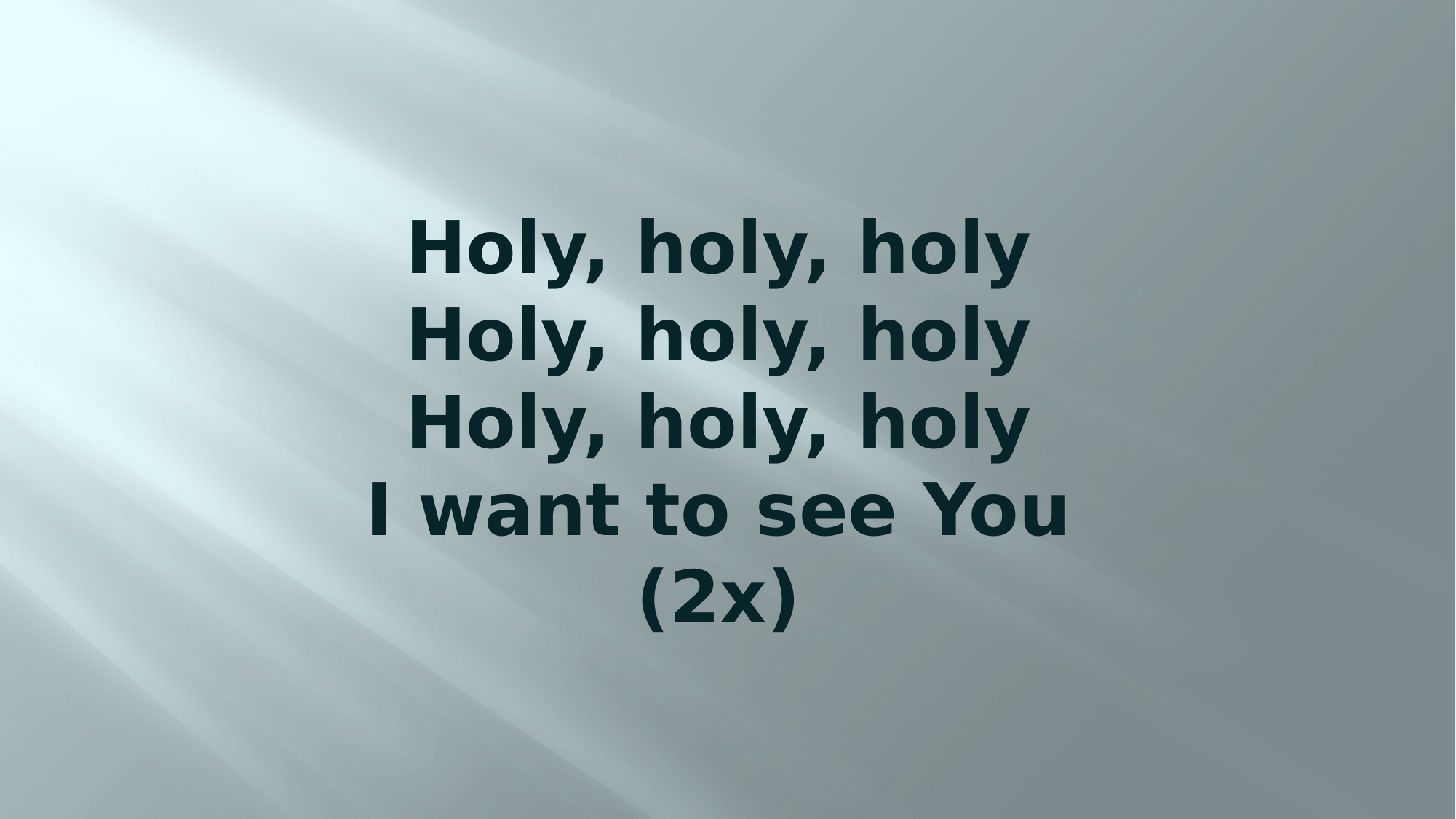

# Holy, holy, holy Holy, holy, holy Holy, holy, holy I want to see You (2x)